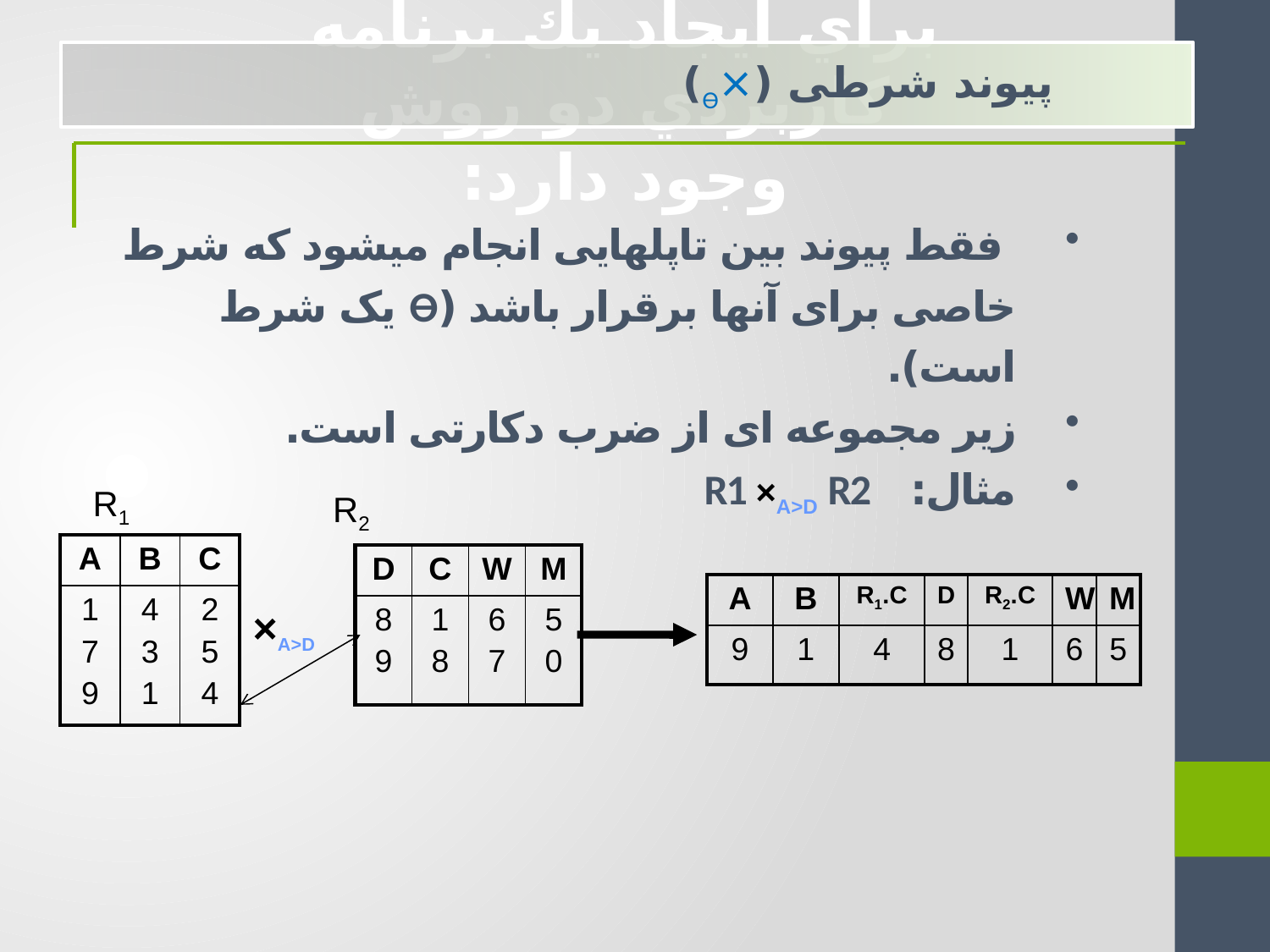

براي ايجاد يك برنامه كاربردي دو روش وجود دارد:
پيوند شرطی (×Ө)
 فقط پيوند بين تاپلهایی انجام ميشود که شرط خاصی برای آنها برقرار باشد (Ө یک شرط است).
زير مجموعه ای از ضرب دکارتی است.
مثال:   R1 ×A>D R2

R1
R2
| A | B | C |
| --- | --- | --- |
| 1 7 9 | 4 3 1 | 2 5 4 |
| D | C | W | M |
| --- | --- | --- | --- |
| 8 9 | 1 8 | 6 7 | 5 0 |
| A | B | R1.C | D | R2.C | W | M |
| --- | --- | --- | --- | --- | --- | --- |
| 9 | 1 | 4 | 8 | 1 | 6 | 5 |
×A>D